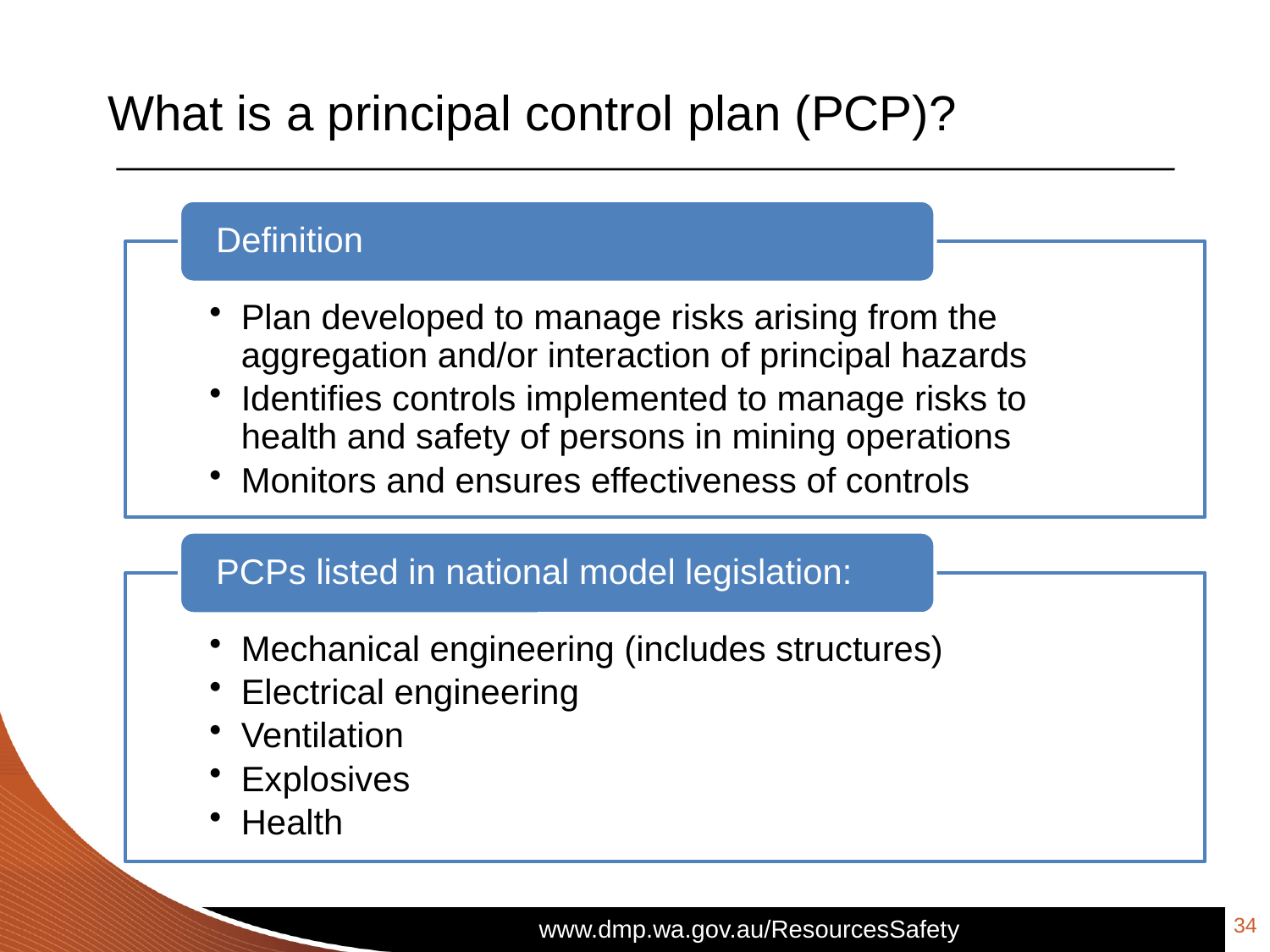

# What is a principal control plan (PCP)?
Plan developed to manage risks arising from the aggregation and/or interaction of principal hazards
Identifies controls implemented to manage risks to health and safety of persons in mining operations
Monitors and ensures effectiveness of controls
Definition
Mechanical engineering (includes structures)
Electrical engineering
Ventilation
Explosives
Health
PCPs listed in national model legislation:
34